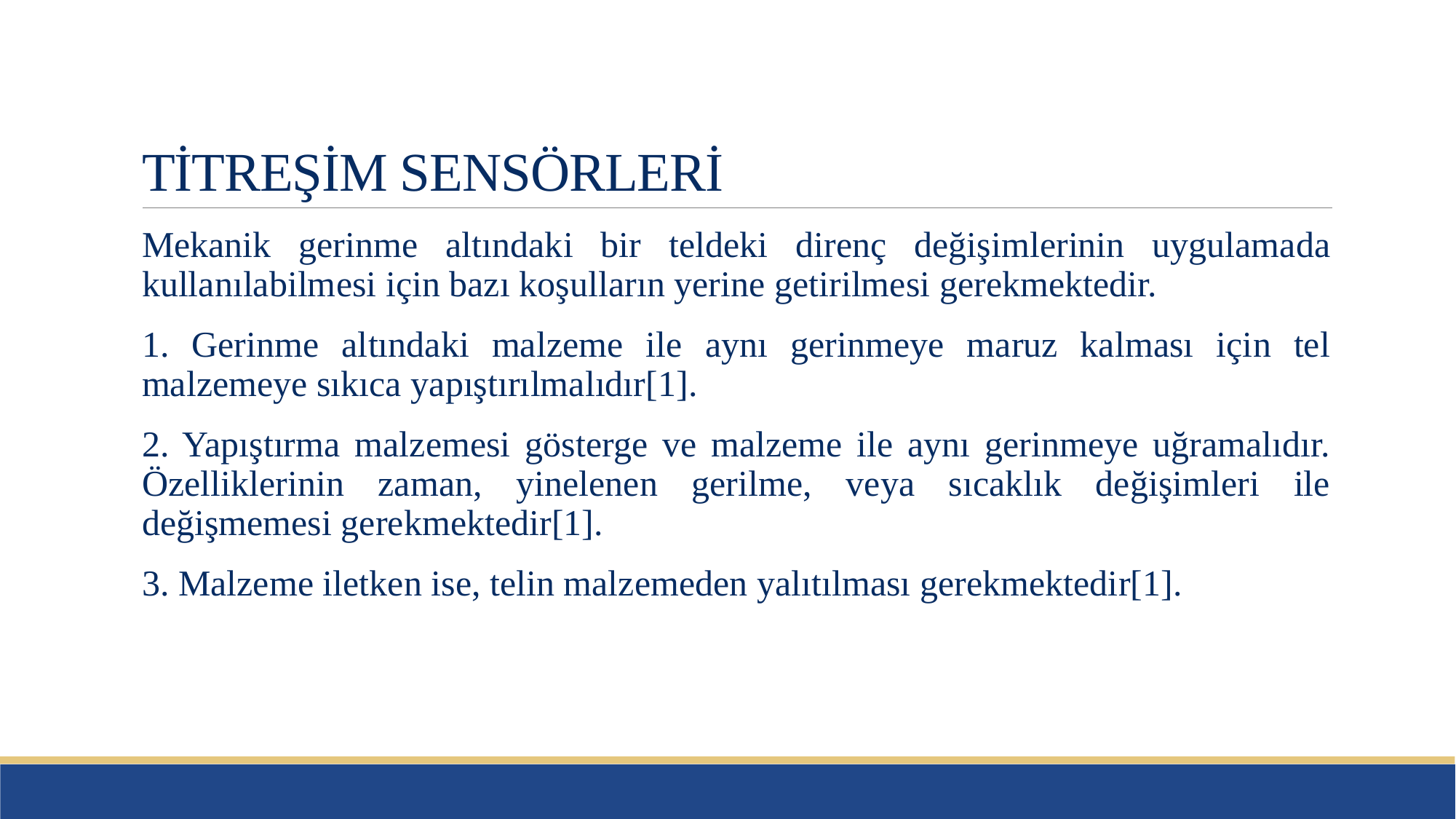

# TİTREŞİM SENSÖRLERİ
Mekanik gerinme altındaki bir teldeki direnç değişimlerinin uygulamada kullanılabilmesi için bazı koşulların yerine getirilmesi gerekmektedir.
1. Gerinme altındaki malzeme ile aynı gerinmeye maruz kalması için tel malzemeye sıkıca yapıştırılmalıdır[1].
2. Yapıştırma malzemesi gösterge ve malzeme ile aynı gerinmeye uğramalıdır. Özelliklerinin zaman, yinelenen gerilme, veya sıcaklık değişimleri ile değişmemesi gerekmektedir[1].
3. Malzeme iletken ise, telin malzemeden yalıtılması gerekmektedir[1].